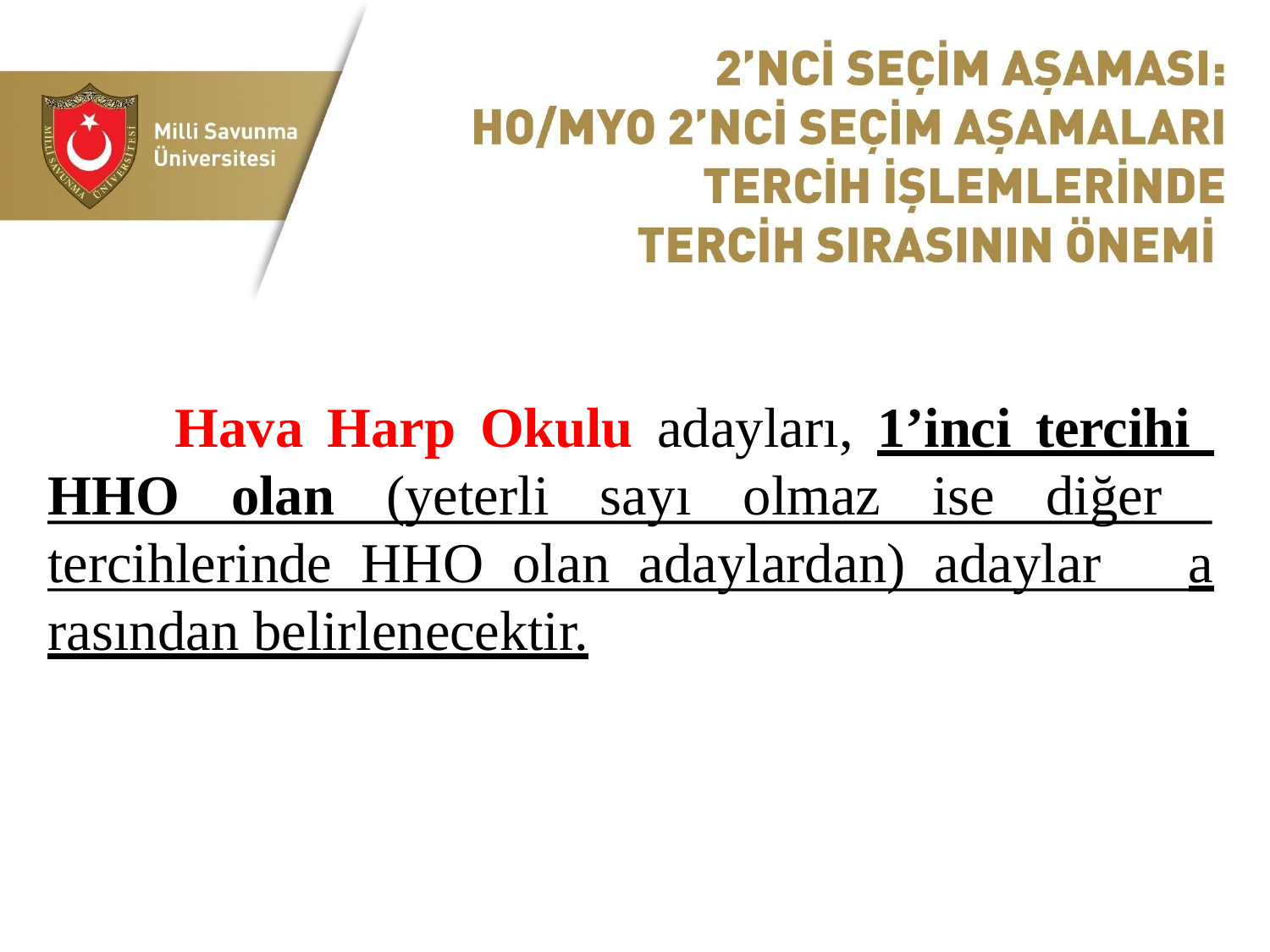

Hava Harp Okulu adayları, 1’inci tercihi  HHO olan (yeterli sayı olmaz ise diğer  tercihlerinde HHO olan adaylardan) adaylar   a rasından belirlenecektir.